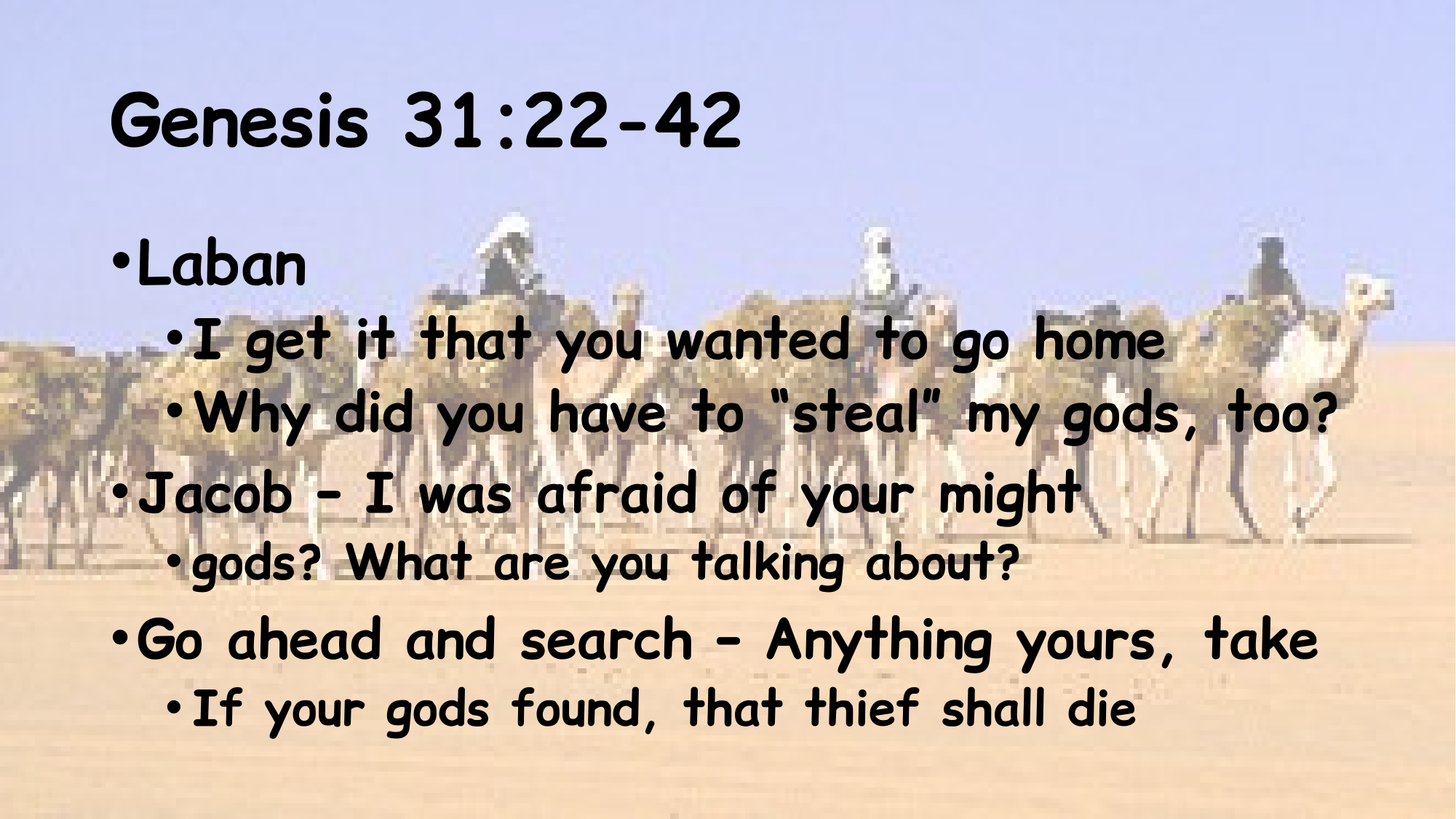

# Genesis 31:22-42
Laban
I get it that you wanted to go home
Why did you have to “steal” my gods, too?
Jacob – I was afraid of your might
gods? What are you talking about?
Go ahead and search – Anything yours, take
If your gods found, that thief shall die